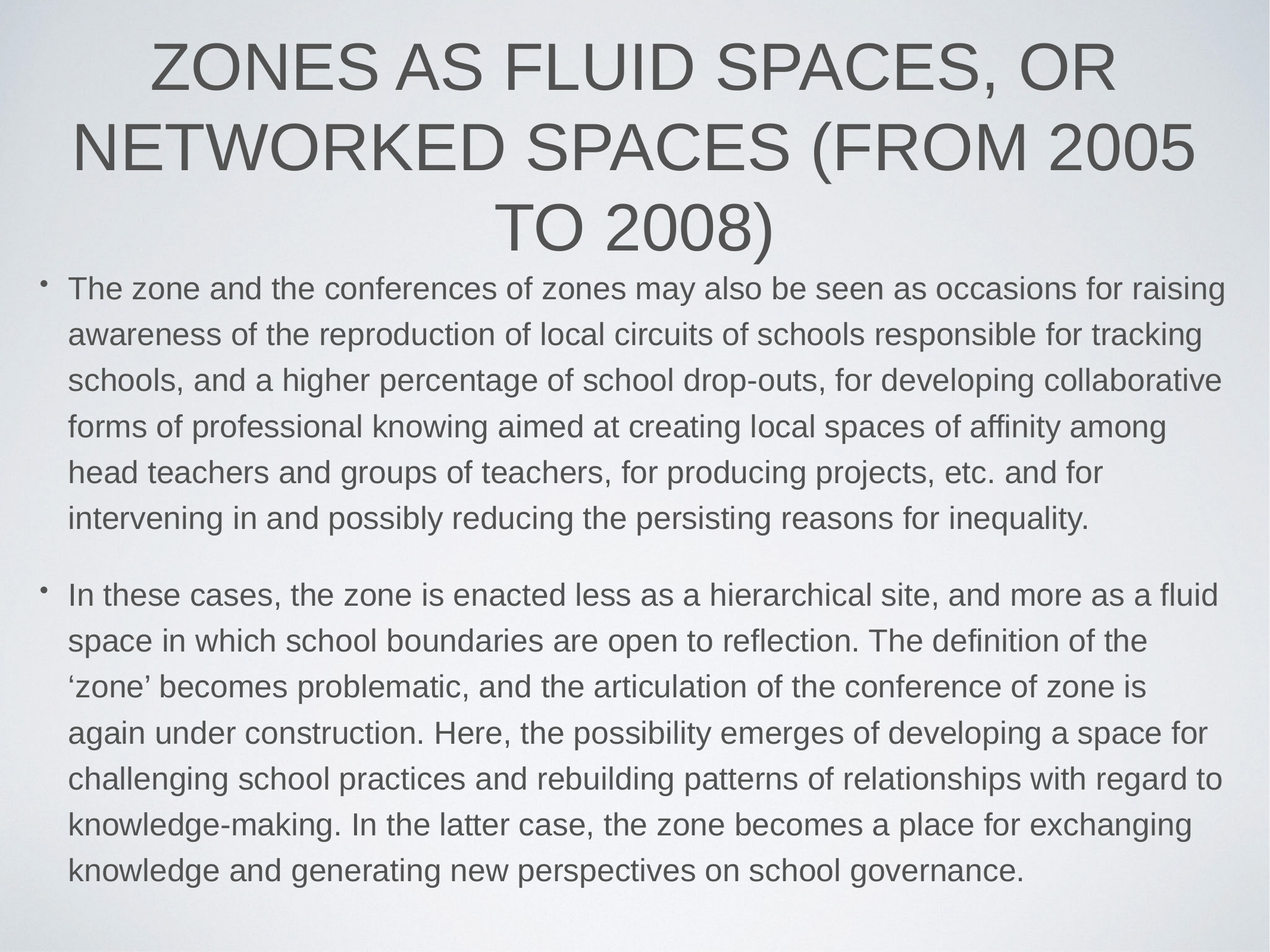

# Zones as Fluid Spaces, or Networked Spaces (from 2005 to 2008)
The zone and the conferences of zones may also be seen as occasions for raising awareness of the reproduction of local circuits of schools responsible for tracking schools, and a higher percentage of school drop-outs, for developing collaborative forms of professional knowing aimed at creating local spaces of affinity among head teachers and groups of teachers, for producing projects, etc. and for intervening in and possibly reducing the persisting reasons for inequality.
In these cases, the zone is enacted less as a hierarchical site, and more as a fluid space in which school boundaries are open to reflection. The definition of the ‘zone’ becomes problematic, and the articulation of the conference of zone is again under construction. Here, the possibility emerges of developing a space for challenging school practices and rebuilding patterns of relationships with regard to knowledge-making. In the latter case, the zone becomes a place for exchanging knowledge and generating new perspectives on school governance.